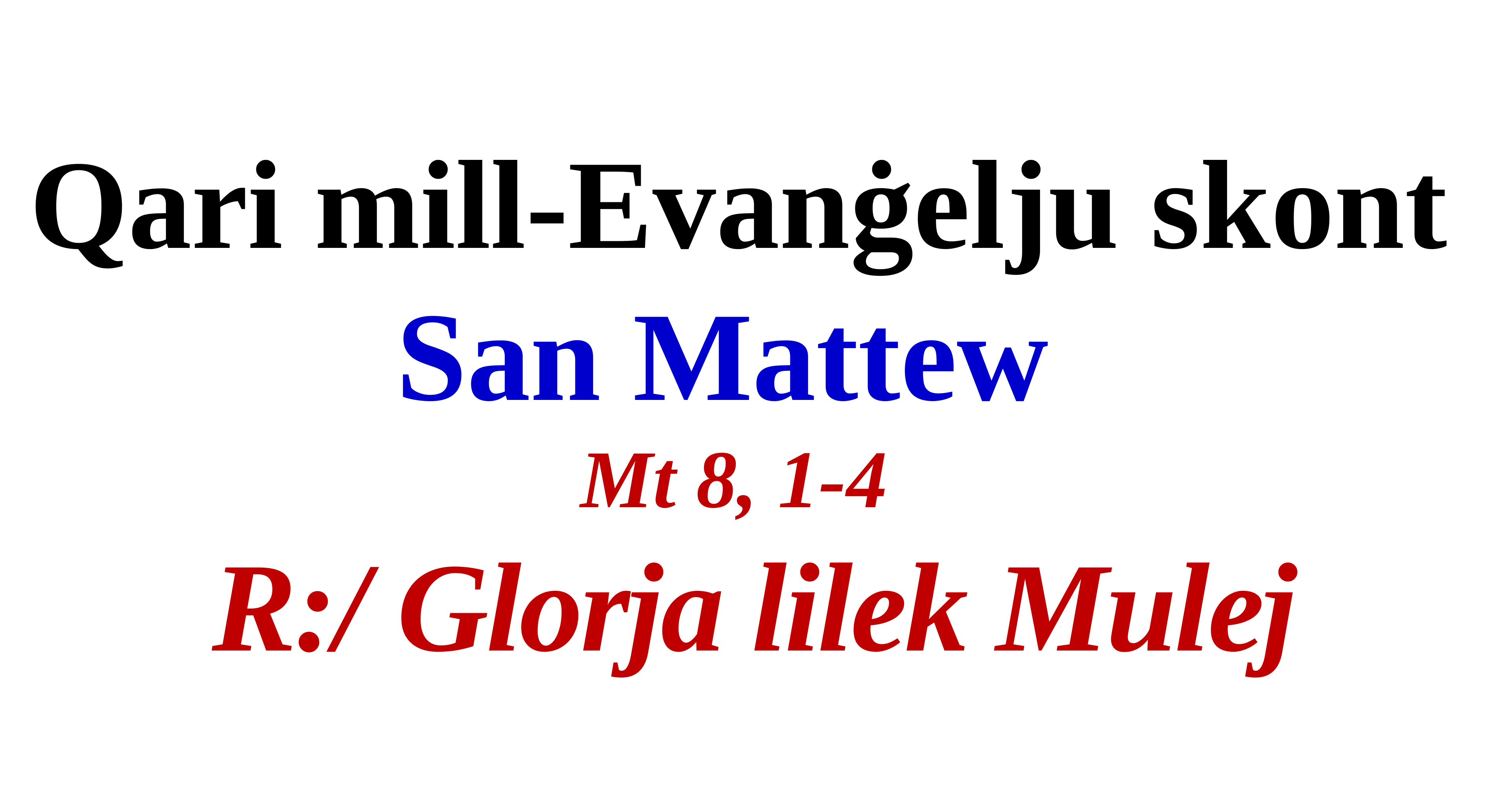

Qari mill-Evanġelju skont
San Mattew
Mt 8, 1-4
R:/ Glorja lilek Mulej